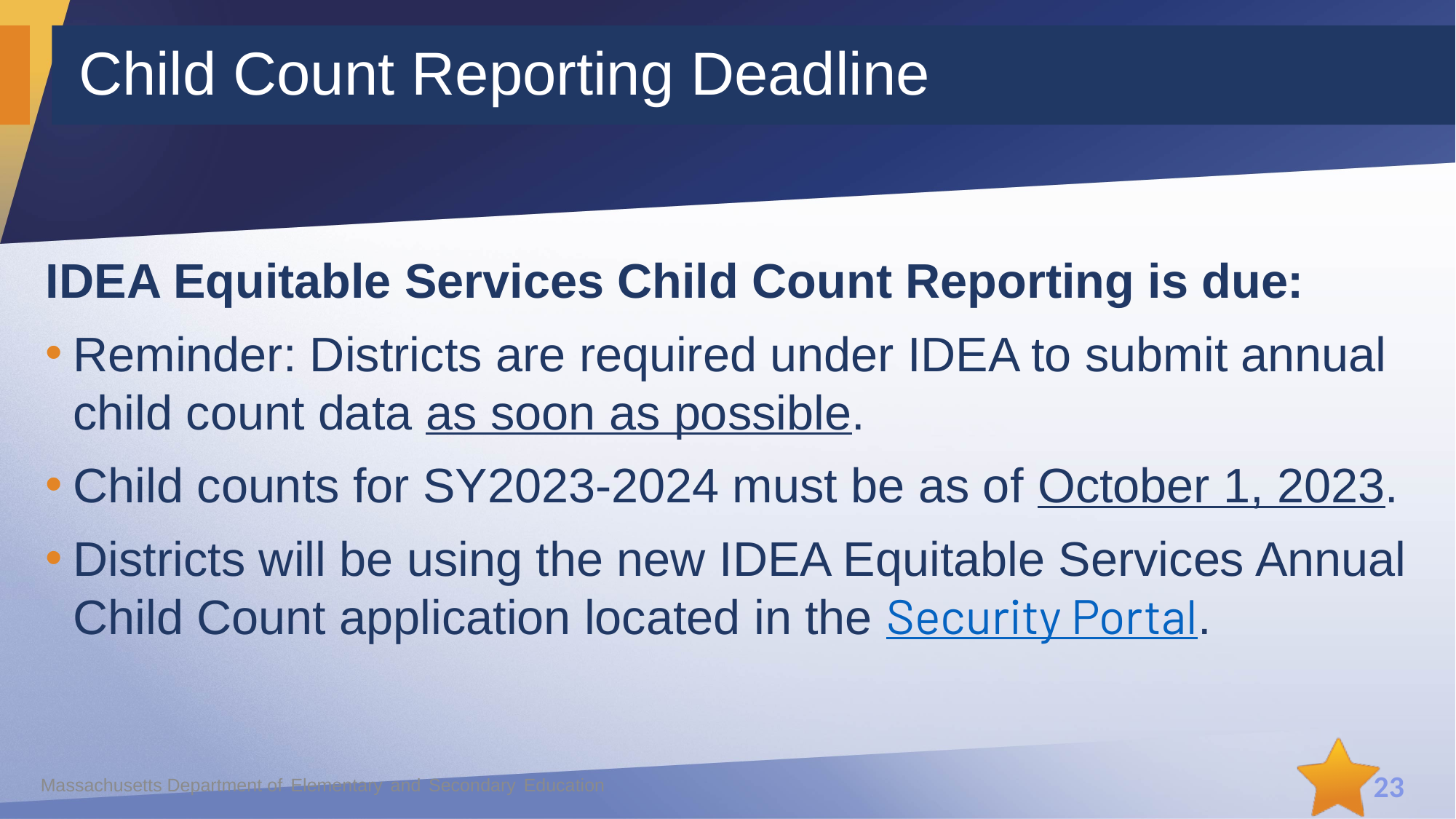

# Child Count Reporting Deadline
IDEA Equitable Services Child Count Reporting is due:
Reminder: Districts are required under IDEA to submit annual child count data as soon as possible.
Child counts for SY2023-2024 must be as of October 1, 2023.
Districts will be using the new IDEA Equitable Services Annual Child Count application located in the Security Portal.